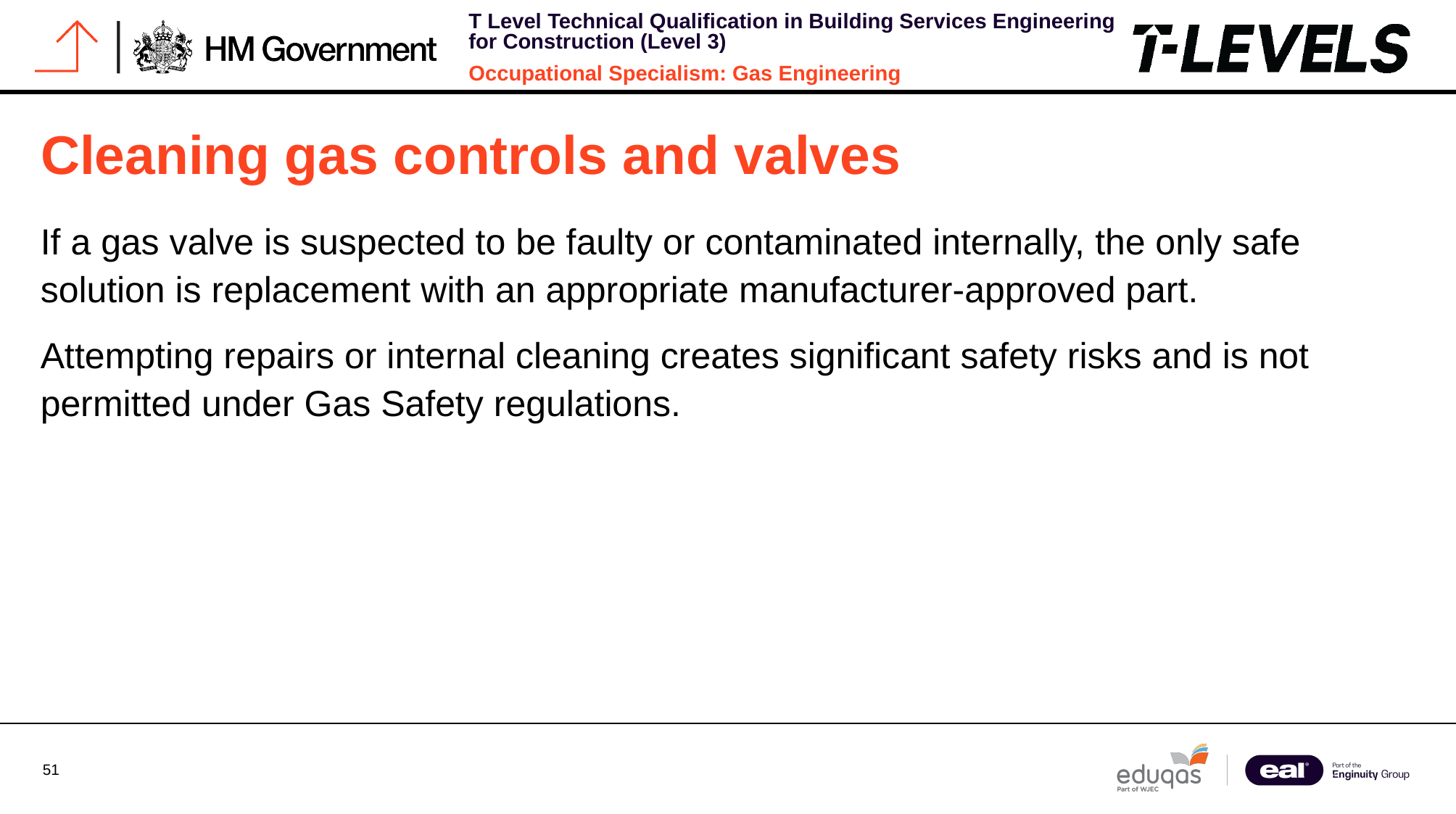

# Cleaning gas controls and valves
If a gas valve is suspected to be faulty or contaminated internally, the only safe solution is replacement with an appropriate manufacturer-approved part.
Attempting repairs or internal cleaning creates significant safety risks and is not permitted under Gas Safety regulations.